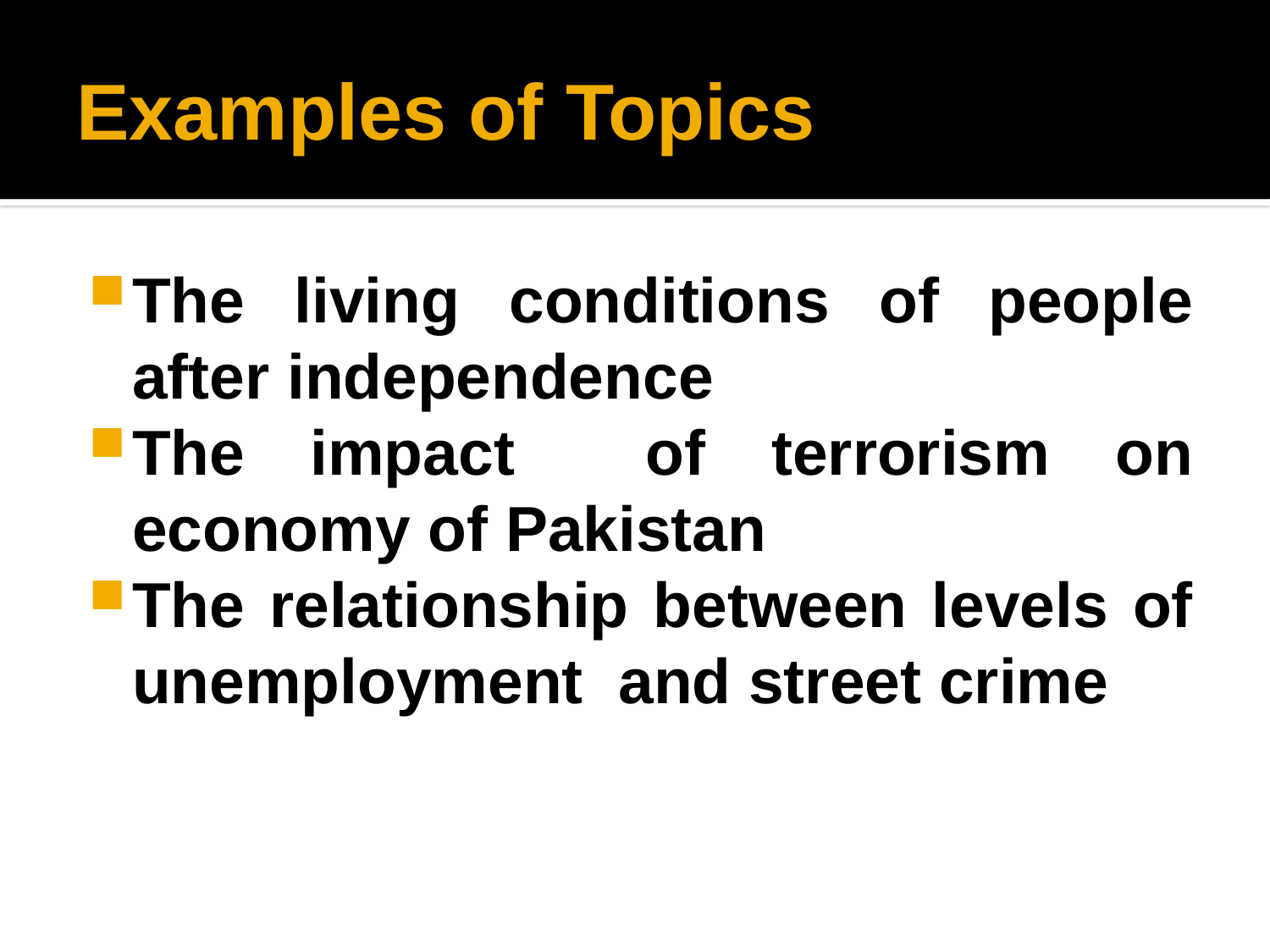

# Examples of Topics
The living conditions of people after independence
The impact  of terrorism on economy of Pakistan
The relationship between levels of unemployment  and street crime